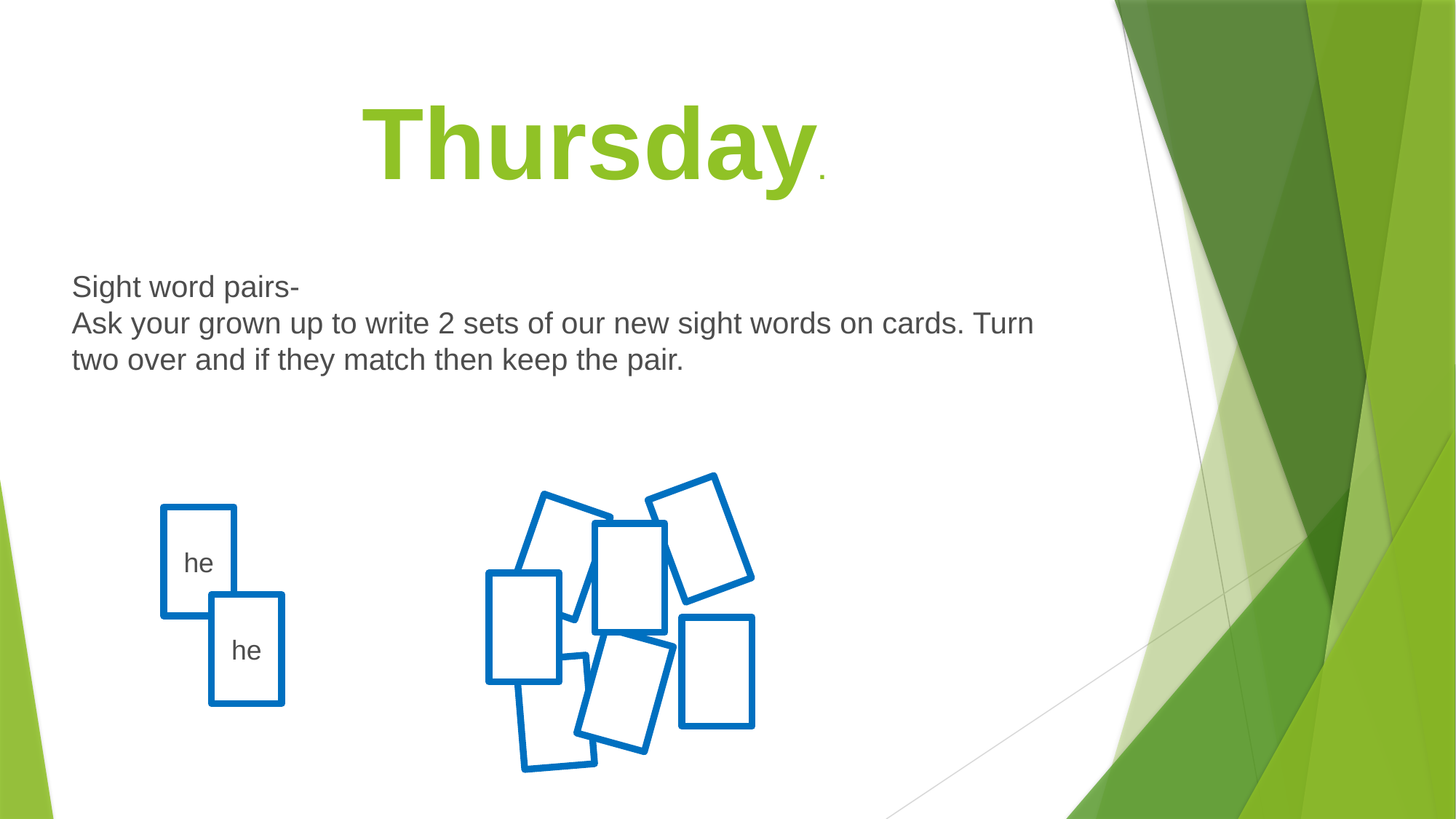

# Thursday.
Sight word pairs-
Ask your grown up to write 2 sets of our new sight words on cards. Turn two over and if they match then keep the pair.

he

he